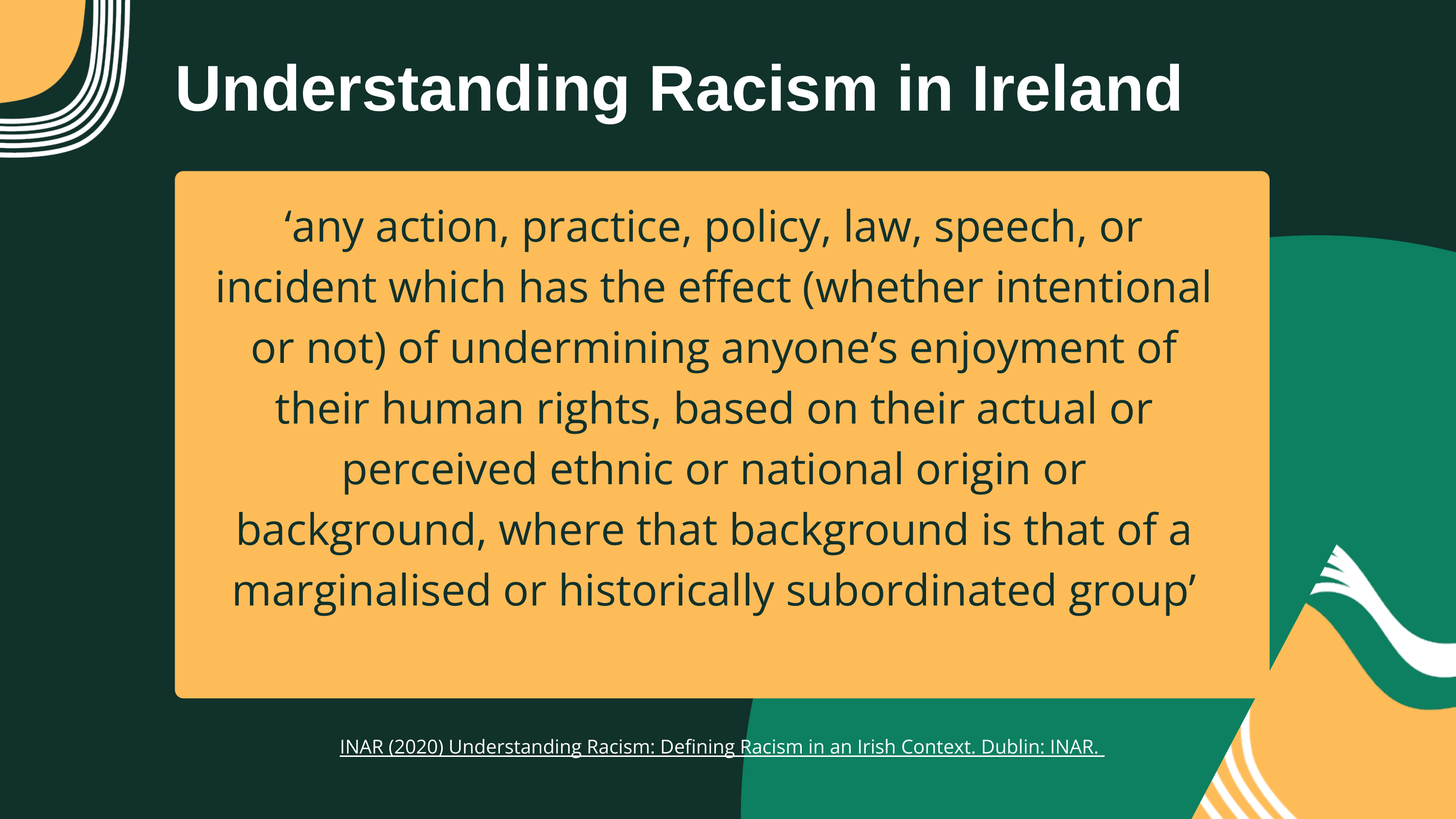

Understanding Racism in Ireland

‘any action, practice, policy, law, speech, or incident which has the effect (whether intentional or not) of undermining anyone’s enjoyment of their human rights, based on their actual or perceived ethnic or national origin or background, where that background is that of a marginalised or historically subordinated group’

INAR (2020) Understanding Racism: Defining Racism in an Irish Context. Dublin: INAR.